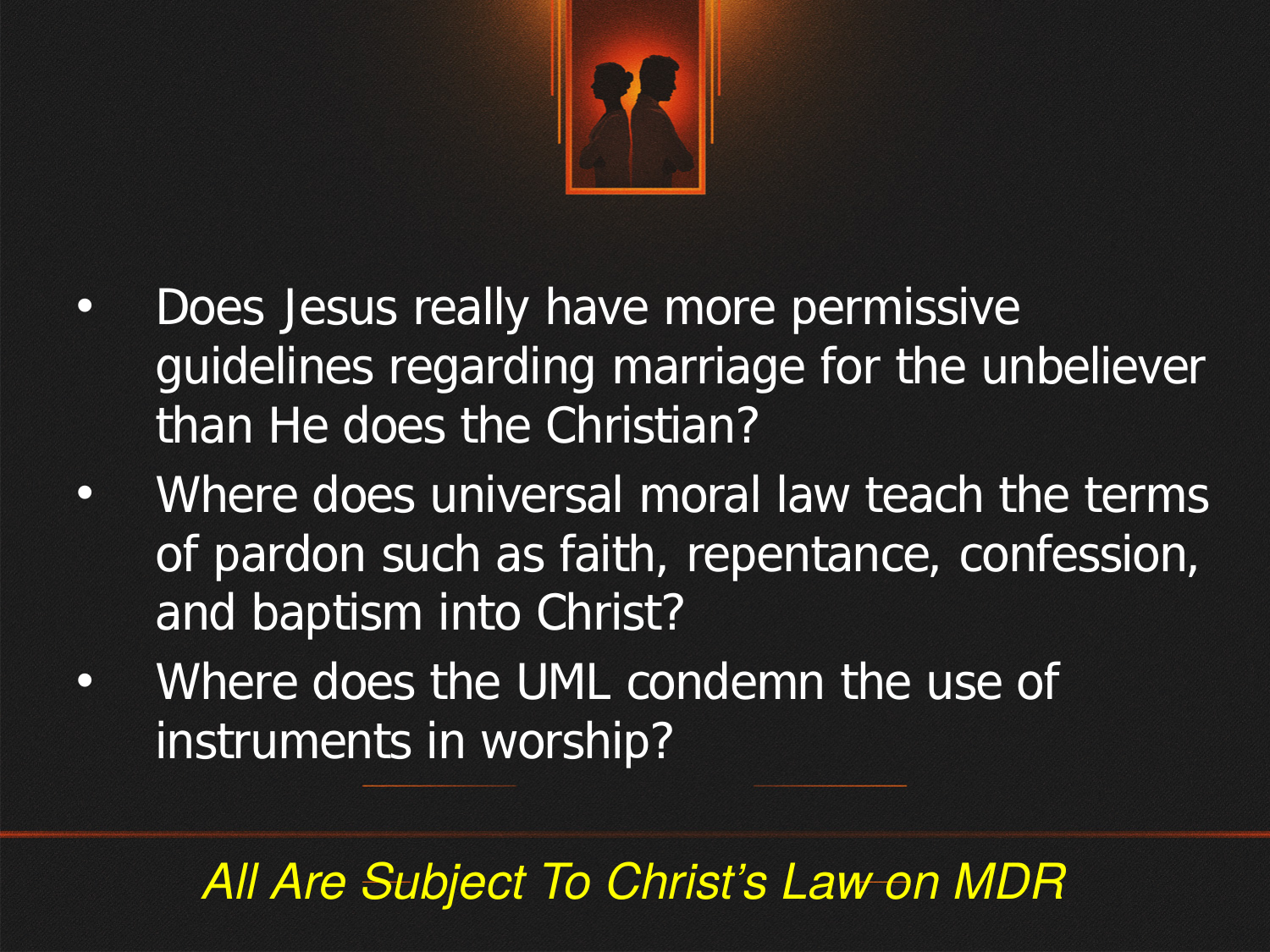

Does Jesus really have more permissive guidelines regarding marriage for the unbeliever than He does the Christian?
Where does universal moral law teach the terms of pardon such as faith, repentance, confession, and baptism into Christ?
Where does the UML condemn the use of instruments in worship?
# All Are Subject To Christ’s Law on MDR